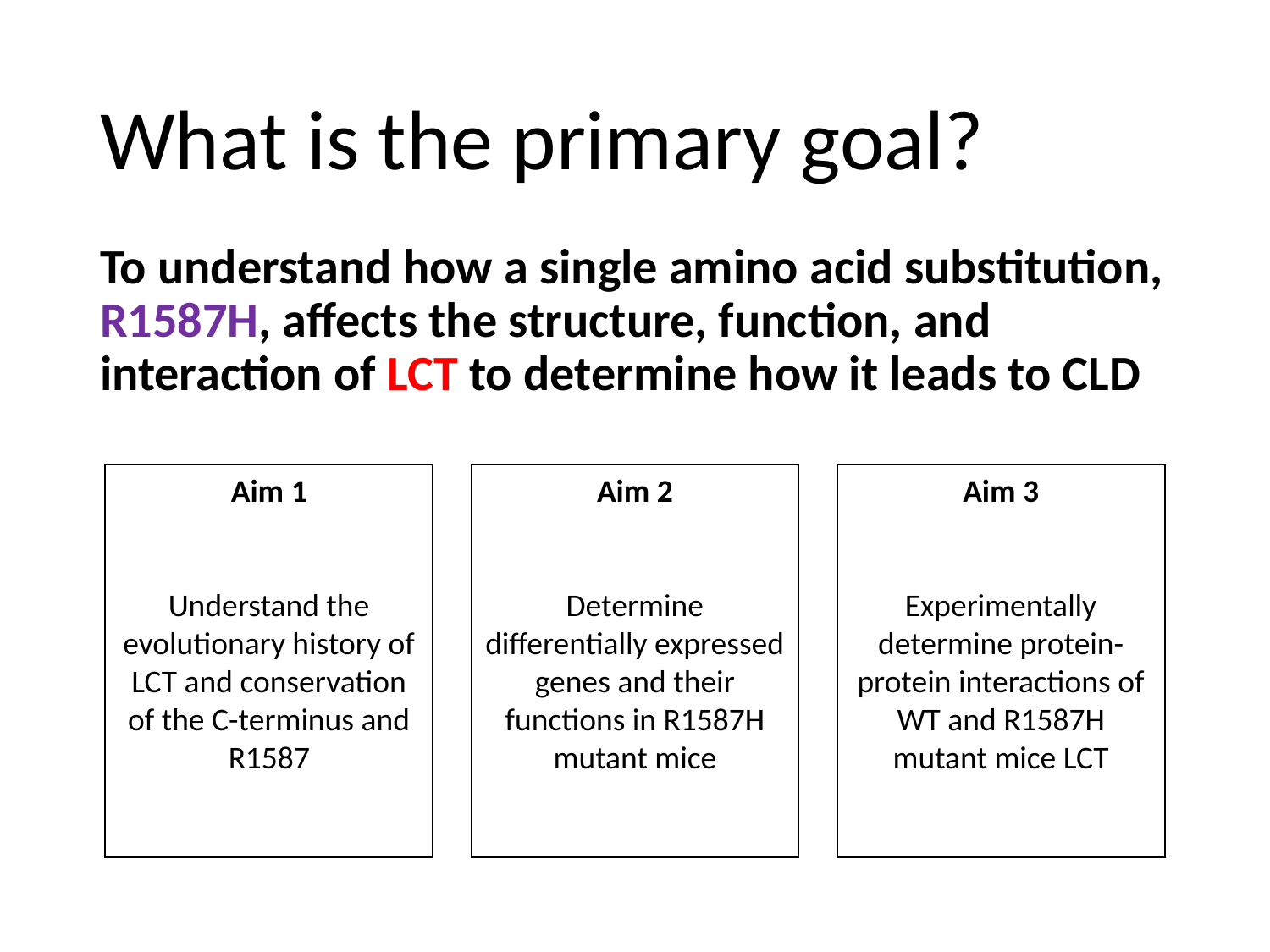

# What is the primary goal?
To understand how a single amino acid substitution, R1587H, affects the structure, function, and interaction of LCT to determine how it leads to CLD
Aim 2

Determine differentially expressed genes and their functions in R1587H mutant mice

Aim 3

Experimentally determine protein-protein interactions of WT and R1587H mutant mice LCT

Aim 1

Understand the evolutionary history of LCT and conservation of the C-terminus and R1587